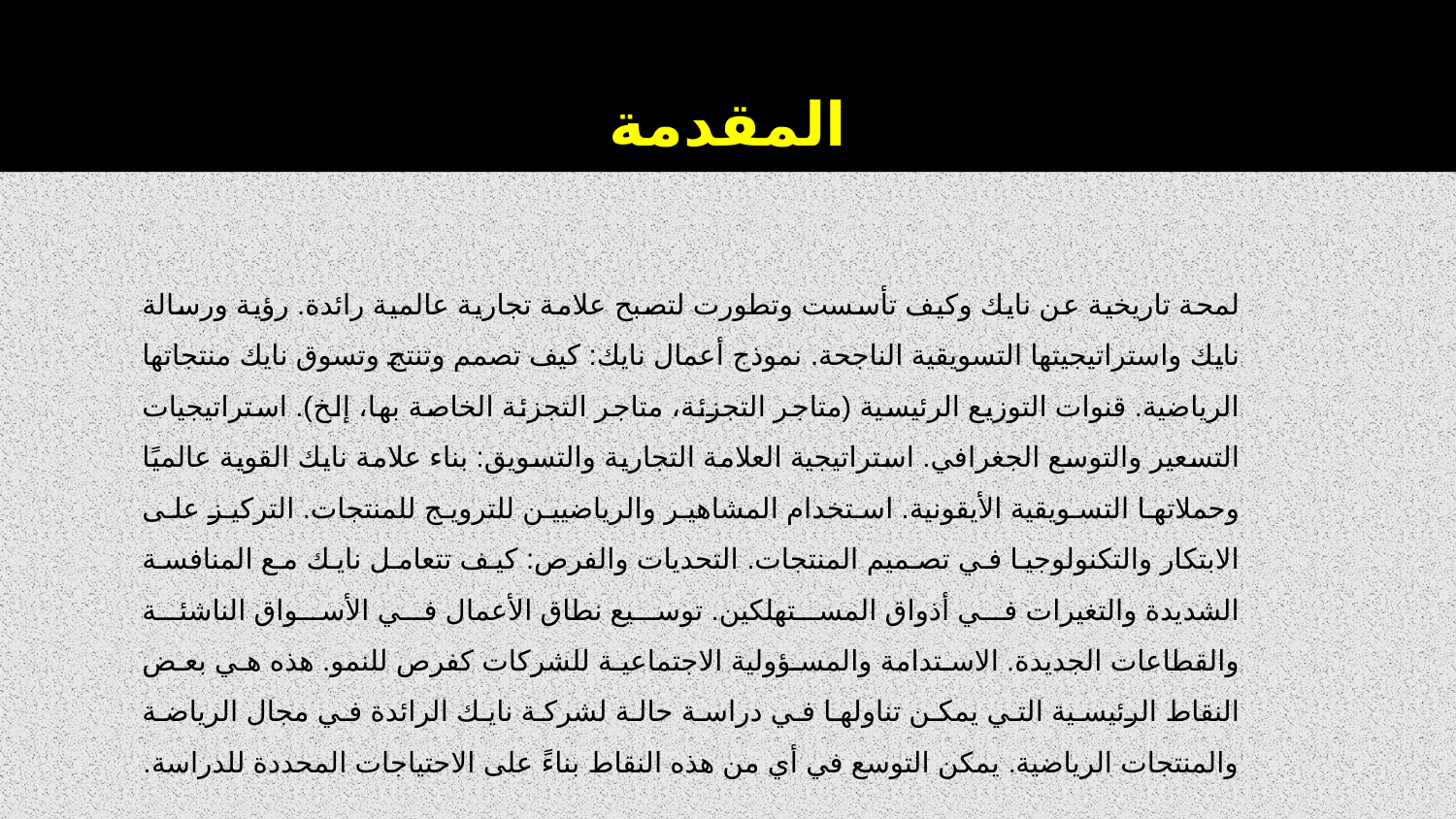

# المقدمة
لمحة تاريخية عن نايك وكيف تأسست وتطورت لتصبح علامة تجارية عالمية رائدة. رؤية ورسالة نايك واستراتيجيتها التسويقية الناجحة. نموذج أعمال نايك: كيف تصمم وتنتج وتسوق نايك منتجاتها الرياضية. قنوات التوزيع الرئيسية (متاجر التجزئة، متاجر التجزئة الخاصة بها، إلخ). استراتيجيات التسعير والتوسع الجغرافي. استراتيجية العلامة التجارية والتسويق: بناء علامة نايك القوية عالميًا وحملاتها التسويقية الأيقونية. استخدام المشاهير والرياضيين للترويج للمنتجات. التركيز على الابتكار والتكنولوجيا في تصميم المنتجات. التحديات والفرص: كيف تتعامل نايك مع المنافسة الشديدة والتغيرات في أذواق المستهلكين. توسيع نطاق الأعمال في الأسواق الناشئة والقطاعات الجديدة. الاستدامة والمسؤولية الاجتماعية للشركات كفرص للنمو. هذه هي بعض النقاط الرئيسية التي يمكن تناولها في دراسة حالة لشركة نايك الرائدة في مجال الرياضة والمنتجات الرياضية. يمكن التوسع في أي من هذه النقاط بناءً على الاحتياجات المحددة للدراسة.